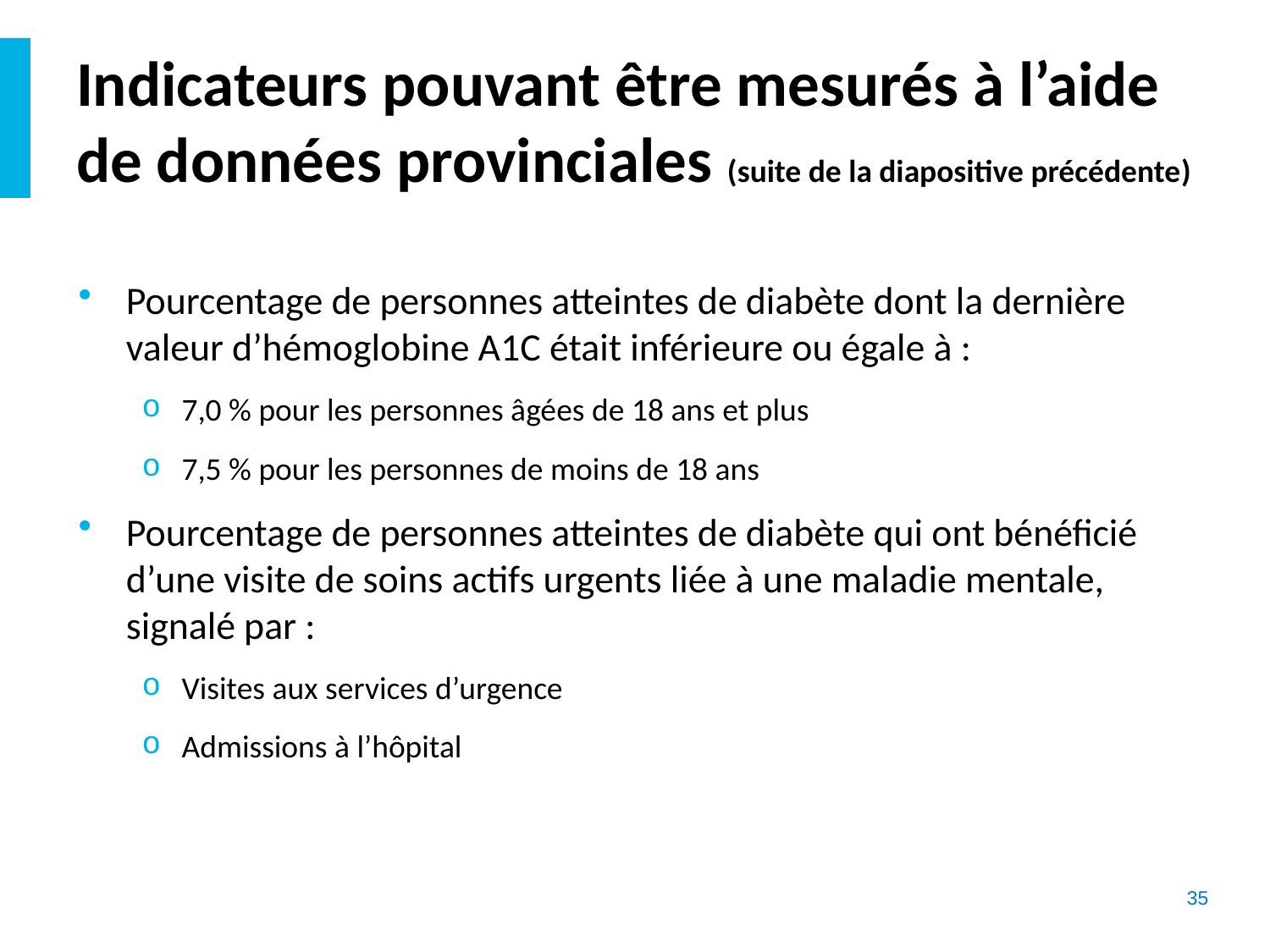

# Indicateurs pouvant être mesurés à l’aide de données provinciales (suite de la diapositive précédente)
Pourcentage de personnes atteintes de diabète dont la dernière valeur d’hémoglobine A1C était inférieure ou égale à :
7,0 % pour les personnes âgées de 18 ans et plus
7,5 % pour les personnes de moins de 18 ans
Pourcentage de personnes atteintes de diabète qui ont bénéficié d’une visite de soins actifs urgents liée à une maladie mentale, signalé par :
Visites aux services d’urgence
Admissions à l’hôpital